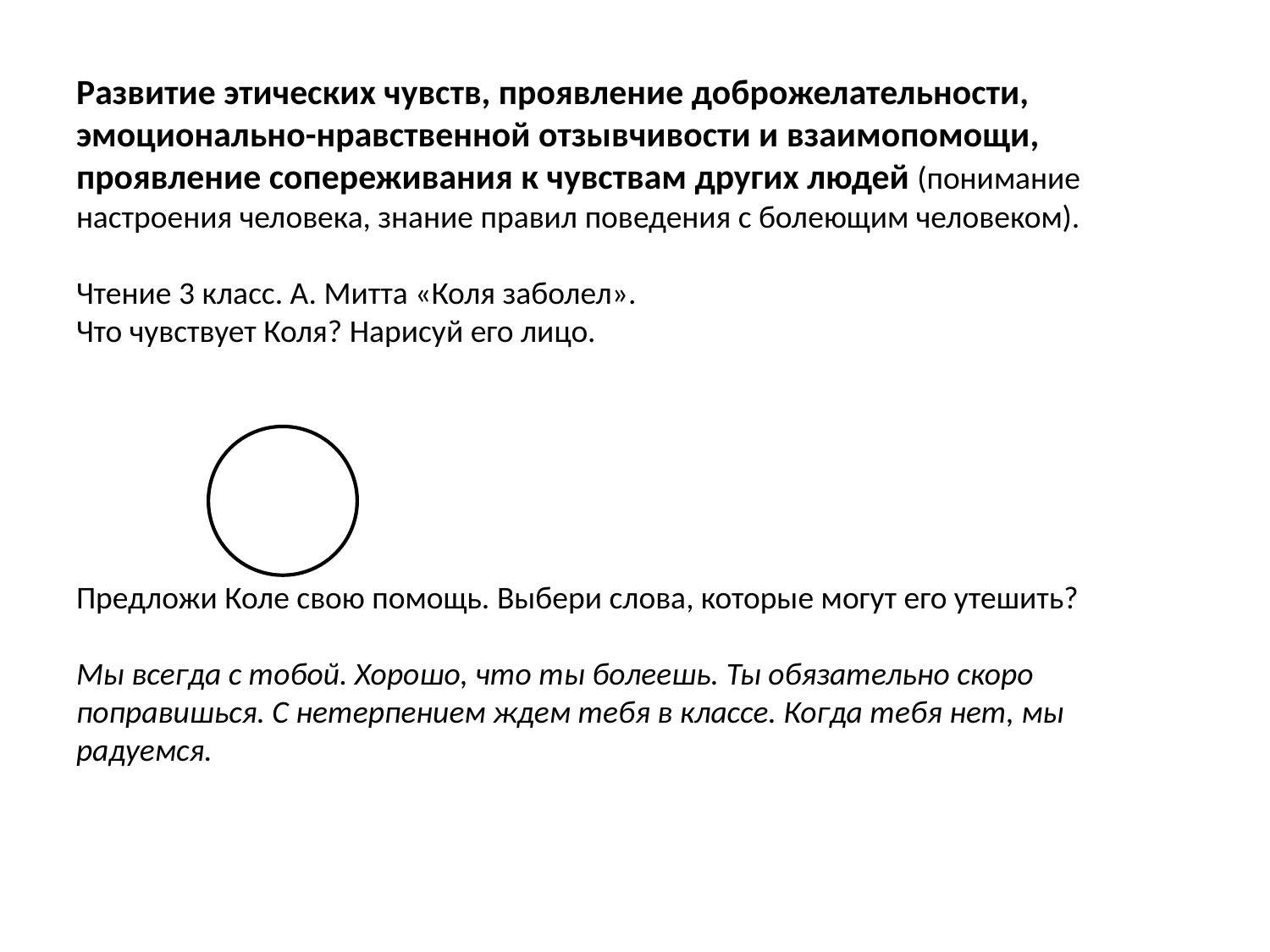

# Развитие этических чувств, проявление доброжелательности, эмоционально-нравственной отзывчивости и взаимопомощи, проявление сопереживания к чувствам других людей (понимание настроения человека, знание правил поведения с болеющим человеком). Чтение 3 класс. А. Митта «Коля заболел». Что чувствует Коля? Нарисуй его лицо. Предложи Коле свою помощь. Выбери слова, которые могут его утешить? Мы всегда с тобой. Хорошо, что ты болеешь. Ты обязательно скоро  поправишься. С нетерпением ждем тебя в классе. Когда тебя нет, мы радуемся.